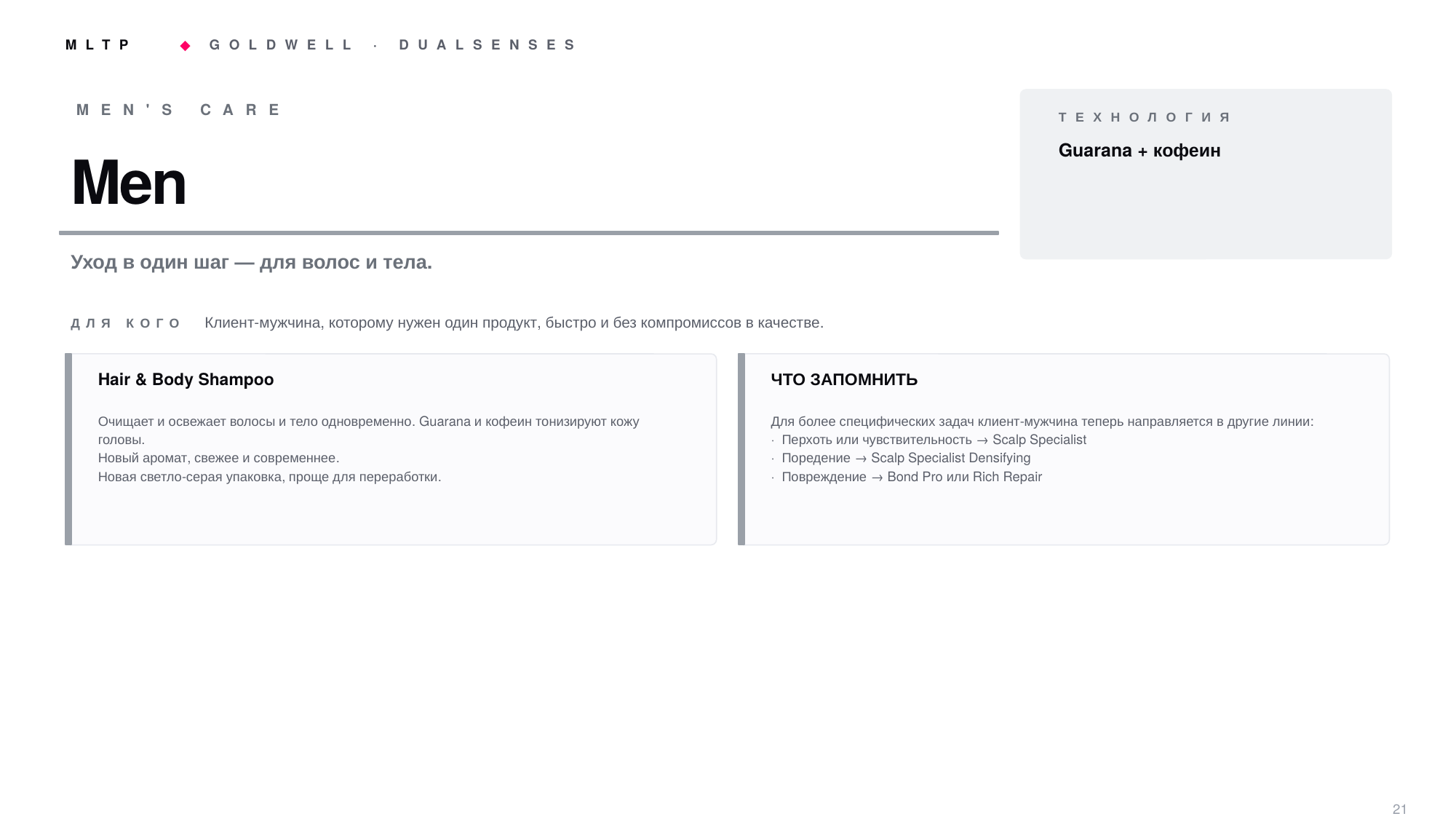

MEN'S CARE
ТЕХНОЛОГИЯ
Men
Guarana + кофеин

Уход в один шаг — для волос и тела.
ДЛЯ КОГО  Клиент-мужчина, которому нужен один продукт, быстро и без компромиссов в качестве.

Hair & Body Shampoo
ЧТО ЗАПОМНИТЬ
Очищает и освежает волосы и тело одновременно. Guarana и кофеин тонизируют кожу головы.
Новый аромат, свежее и современнее.
Новая светло-серая упаковка, проще для переработки.
Для более специфических задач клиент-мужчина теперь направляется в другие линии:
·  Перхоть или чувствительность → Scalp Specialist
·  Поредение → Scalp Specialist Densifying
·  Повреждение → Bond Pro или Rich Repair
21